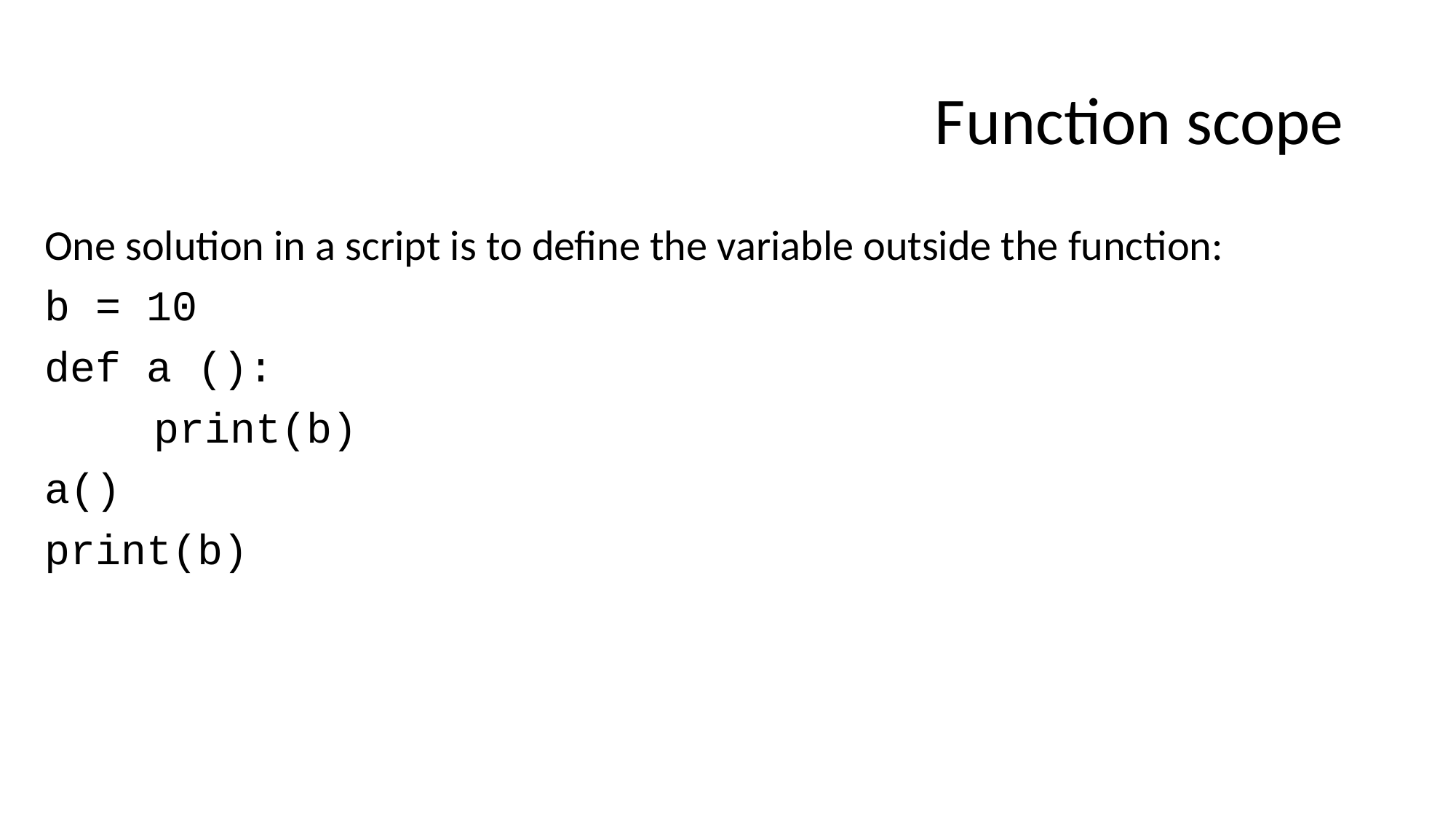

# Function scope
One solution in a script is to define the variable outside the function:
b = 10
def a ():
	print(b)
a()
print(b)